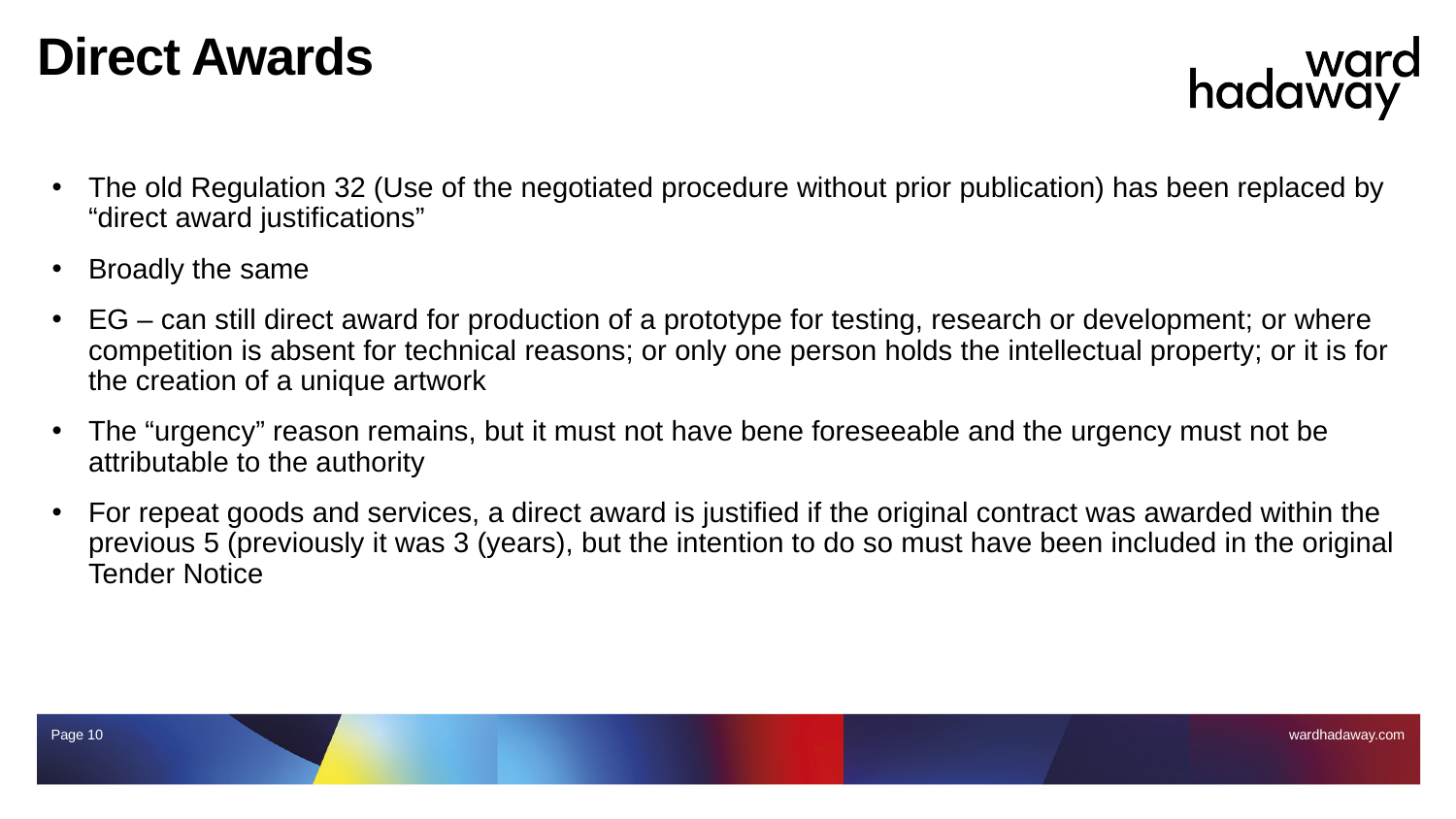

# Direct Awards
The old Regulation 32 (Use of the negotiated procedure without prior publication) has been replaced by “direct award justifications”
Broadly the same
EG – can still direct award for production of a prototype for testing, research or development; or where competition is absent for technical reasons; or only one person holds the intellectual property; or it is for the creation of a unique artwork
The “urgency” reason remains, but it must not have bene foreseeable and the urgency must not be attributable to the authority
For repeat goods and services, a direct award is justified if the original contract was awarded within the previous 5 (previously it was 3 (years), but the intention to do so must have been included in the original Tender Notice
Page 10